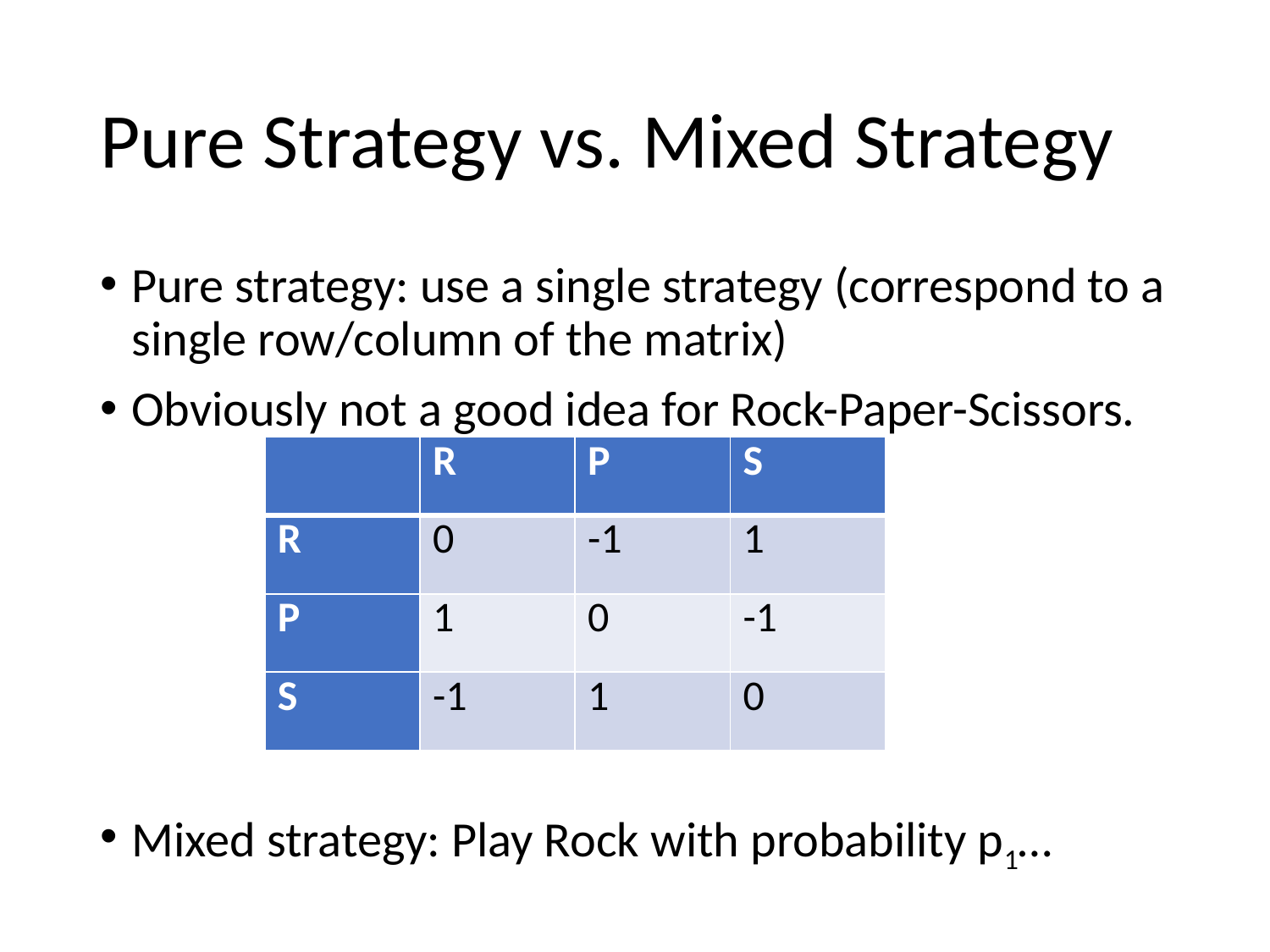

# Pure Strategy vs. Mixed Strategy
Pure strategy: use a single strategy (correspond to a single row/column of the matrix)
Obviously not a good idea for Rock-Paper-Scissors.

Mixed strategy: Play Rock with probability p1…
|  | R | P | S |
| --- | --- | --- | --- |
| R | 0 | -1 | 1 |
| P | 1 | 0 | -1 |
| S | -1 | 1 | 0 |